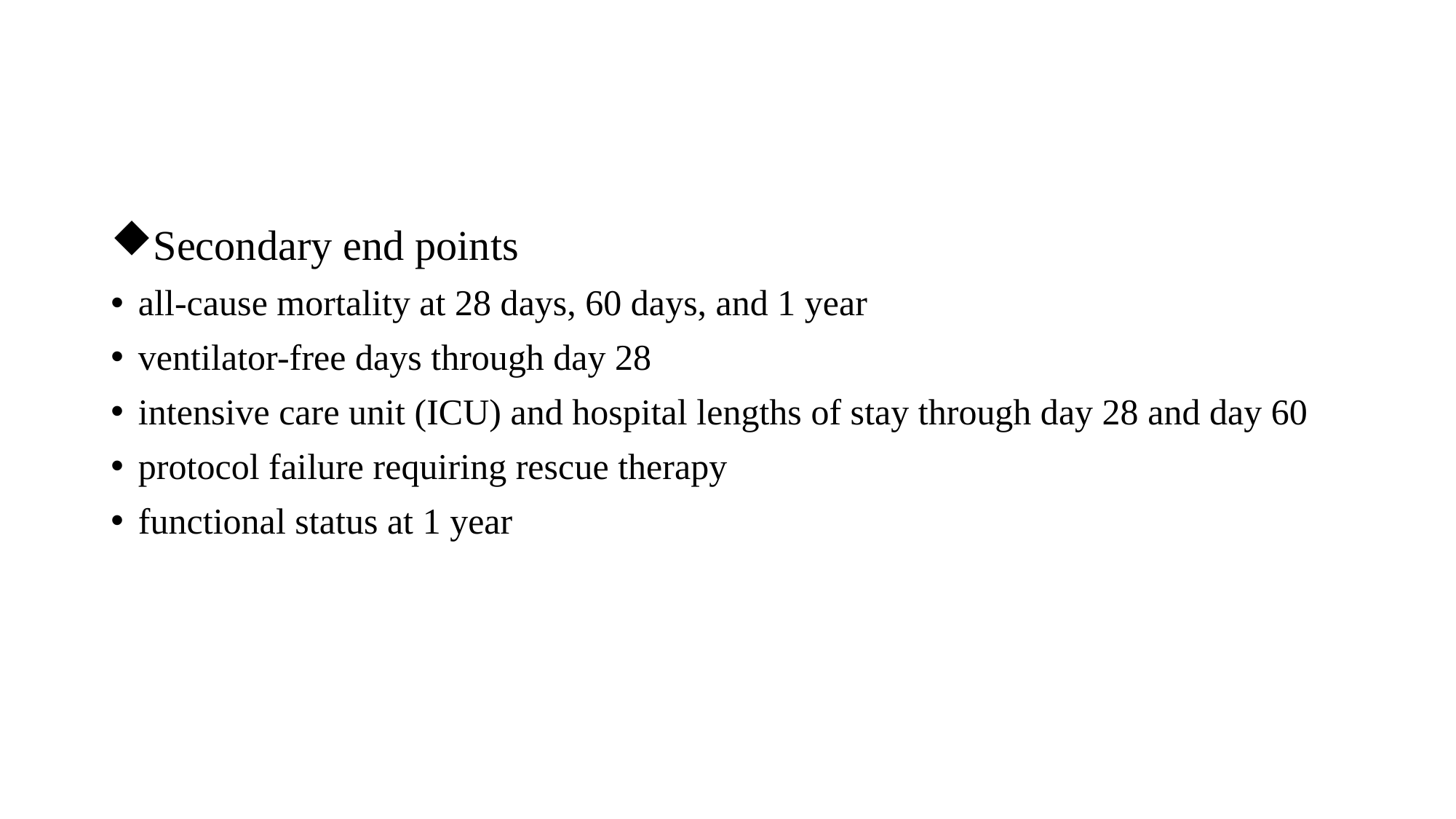

#
Secondary end points
all-cause mortality at 28 days, 60 days, and 1 year
ventilator-free days through day 28
intensive care unit (ICU) and hospital lengths of stay through day 28 and day 60
protocol failure requiring rescue therapy
functional status at 1 year